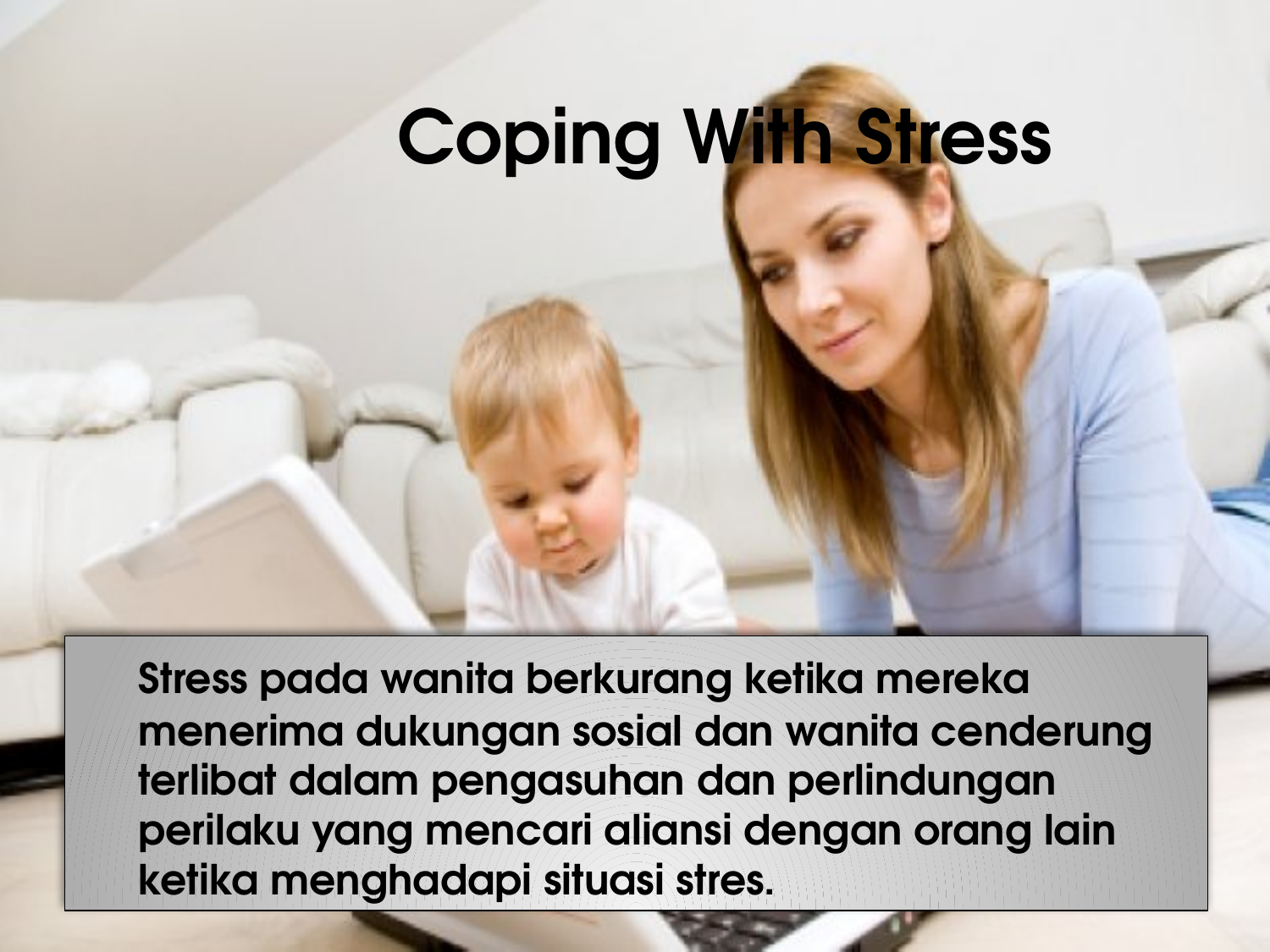

# Coping With Stress
	Stress pada wanita berkurang ketika mereka menerima dukungan sosial dan wanita cenderung terlibat dalam pengasuhan dan perlindungan perilaku yang mencari aliansi dengan orang lain ketika menghadapi situasi stres.